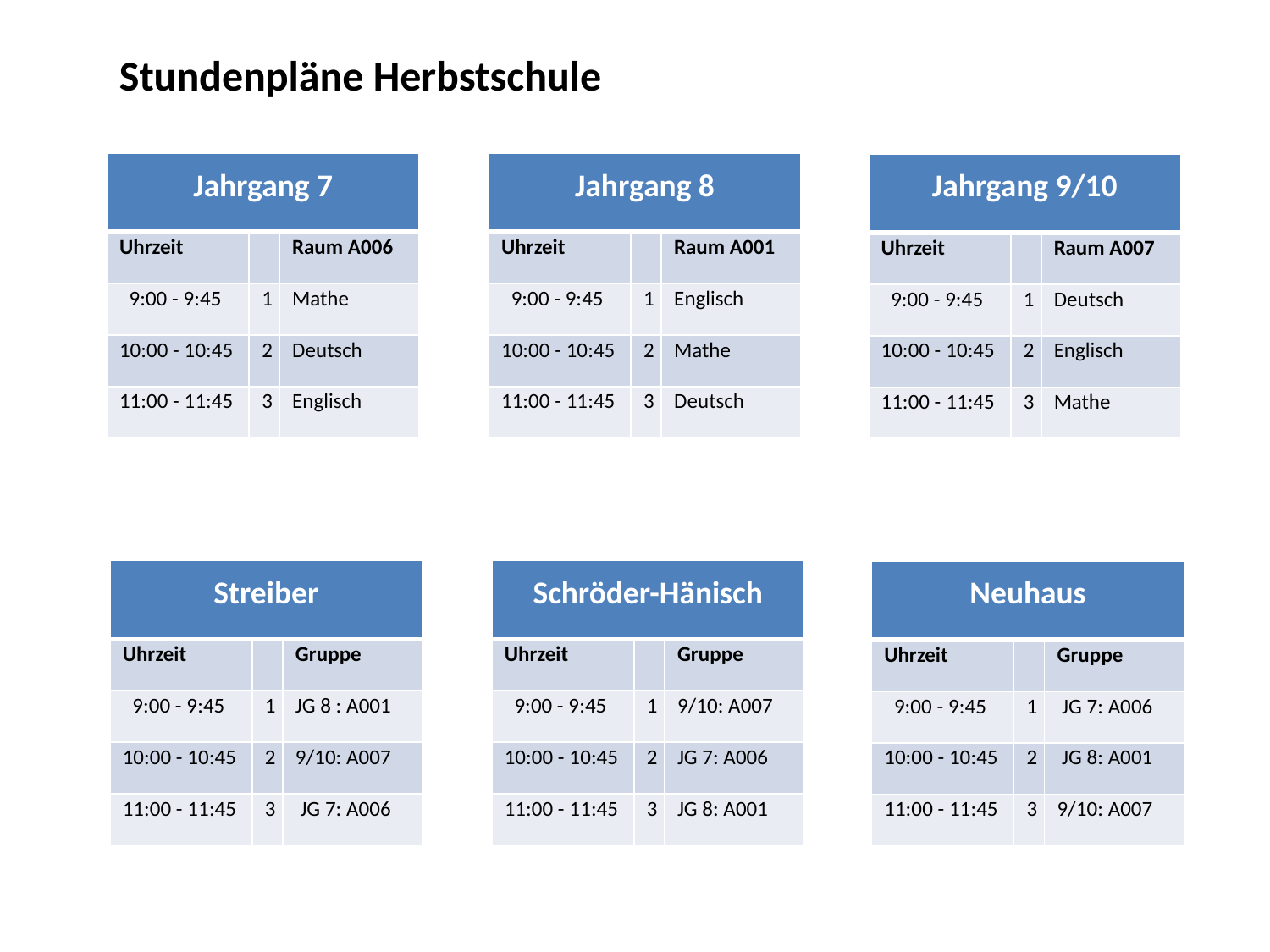

Stundenpläne Herbstschule
| Jahrgang 7 |  |  |
| --- | --- | --- |
| Uhrzeit |  | Raum A006 |
| 9:00 - 9:45 | 1 | Mathe |
| 10:00 - 10:45 | 2 | Deutsch |
| 11:00 - 11:45 | 3 | Englisch |
| Jahrgang 8 |  |  |
| --- | --- | --- |
| Uhrzeit |  | Raum A001 |
| 9:00 - 9:45 | 1 | Englisch |
| 10:00 - 10:45 | 2 | Mathe |
| 11:00 - 11:45 | 3 | Deutsch |
| Jahrgang 9/10 |  |  |
| --- | --- | --- |
| Uhrzeit |  | Raum A007 |
| 9:00 - 9:45 | 1 | Deutsch |
| 10:00 - 10:45 | 2 | Englisch |
| 11:00 - 11:45 | 3 | Mathe |
| Streiber |  |  |
| --- | --- | --- |
| Uhrzeit |  | Gruppe |
| 9:00 - 9:45 | 1 | JG 8 : A001 |
| 10:00 - 10:45 | 2 | 9/10: A007 |
| 11:00 - 11:45 | 3 | JG 7: A006 |
| Schröder-Hänisch |  |  |
| --- | --- | --- |
| Uhrzeit |  | Gruppe |
| 9:00 - 9:45 | 1 | 9/10: A007 |
| 10:00 - 10:45 | 2 | JG 7: A006 |
| 11:00 - 11:45 | 3 | JG 8: A001 |
| Neuhaus |  |  |
| --- | --- | --- |
| Uhrzeit |  | Gruppe |
| 9:00 - 9:45 | 1 | JG 7: A006 |
| 10:00 - 10:45 | 2 | JG 8: A001 |
| 11:00 - 11:45 | 3 | 9/10: A007 |